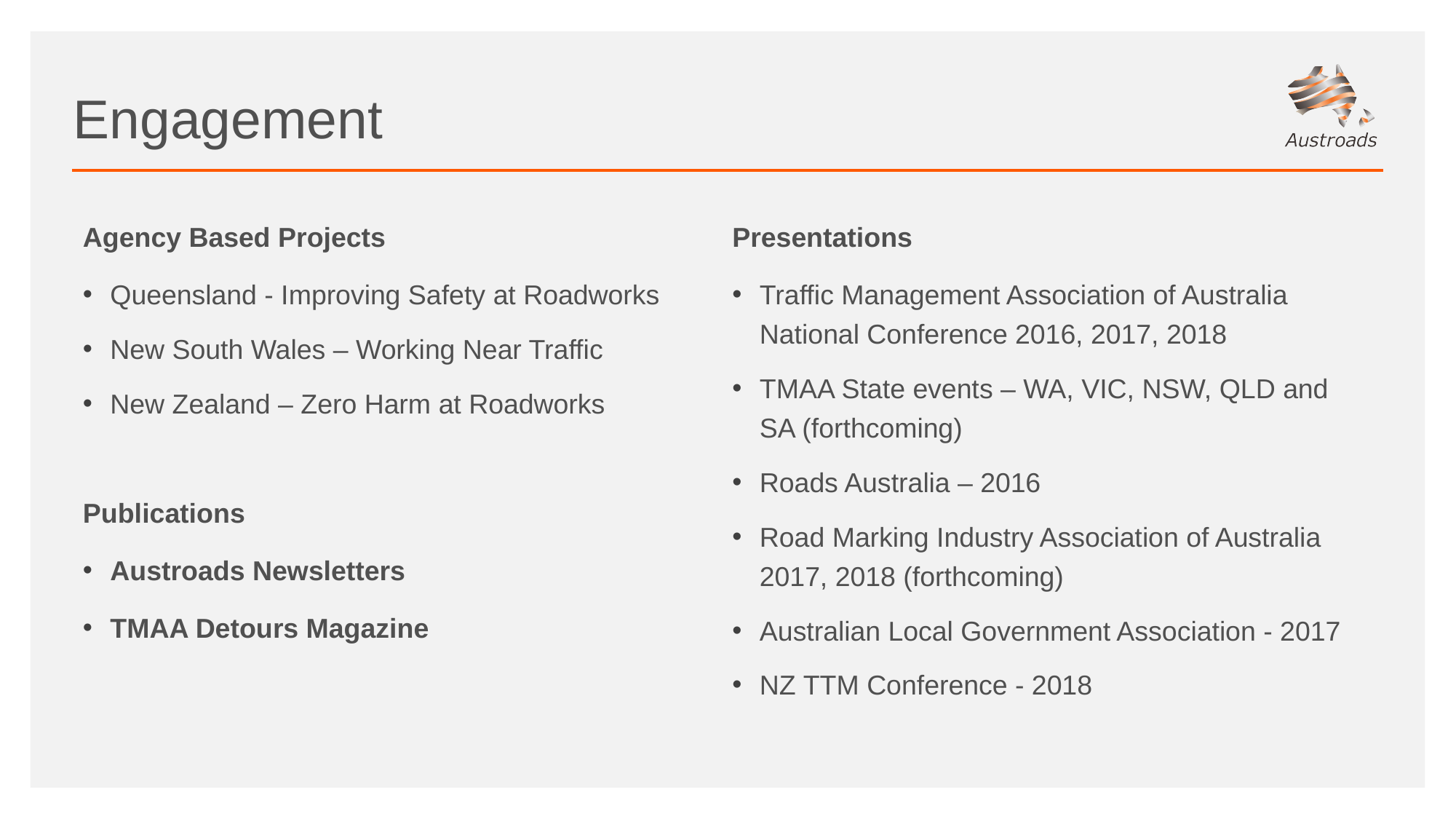

# Engagement
Agency Based Projects
Queensland - Improving Safety at Roadworks
New South Wales – Working Near Traffic
New Zealand – Zero Harm at Roadworks

Publications
Austroads Newsletters
TMAA Detours Magazine

Presentations
Traffic Management Association of Australia National Conference 2016, 2017, 2018
TMAA State events – WA, VIC, NSW, QLD and SA (forthcoming)
Roads Australia – 2016
Road Marking Industry Association of Australia 2017, 2018 (forthcoming)
Australian Local Government Association - 2017
NZ TTM Conference - 2018